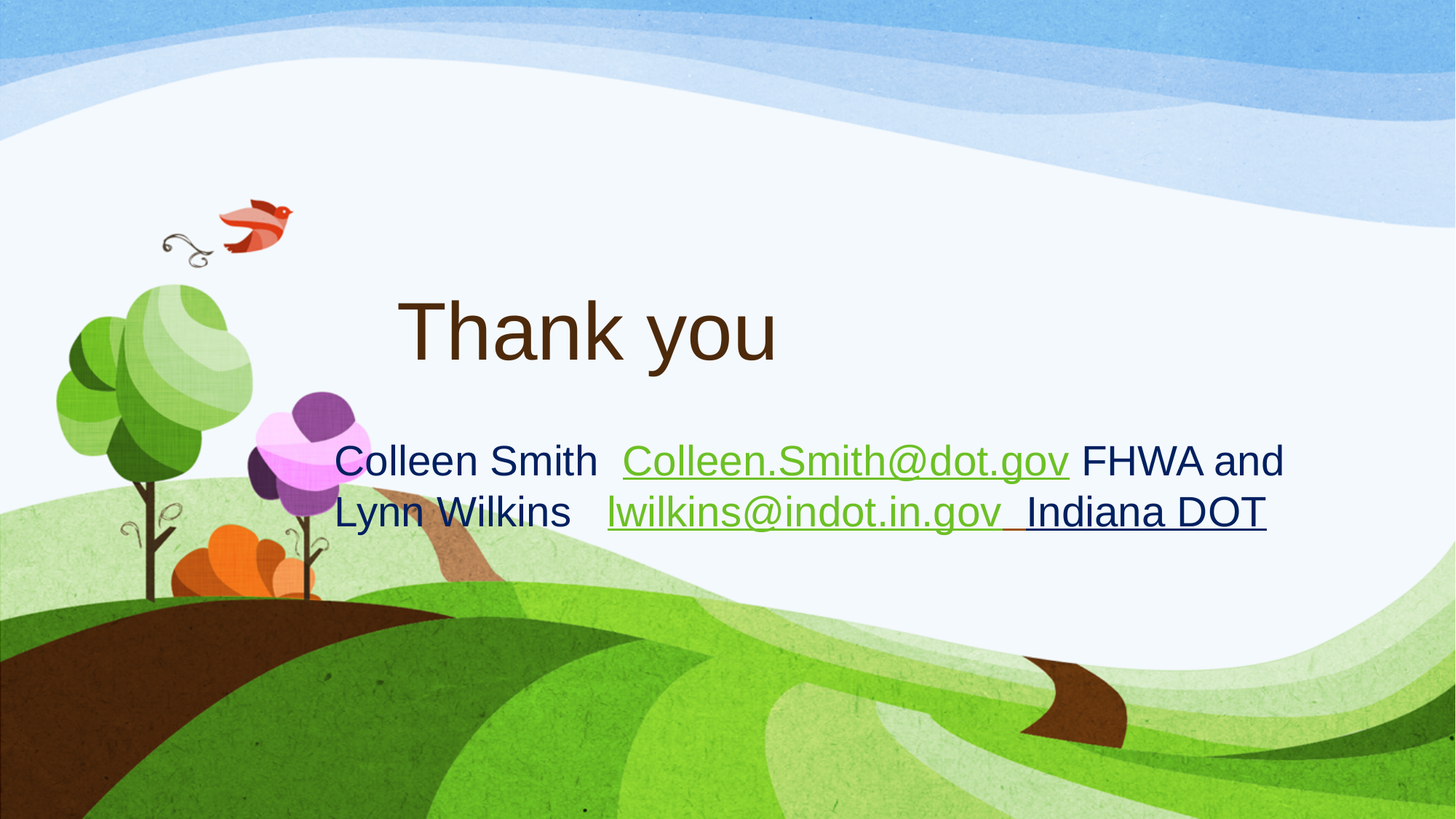

# Thank you
Colleen Smith  Colleen.Smith@dot.gov FHWA and
Lynn Wilkins   lwilkins@indot.in.gov  Indiana DOT